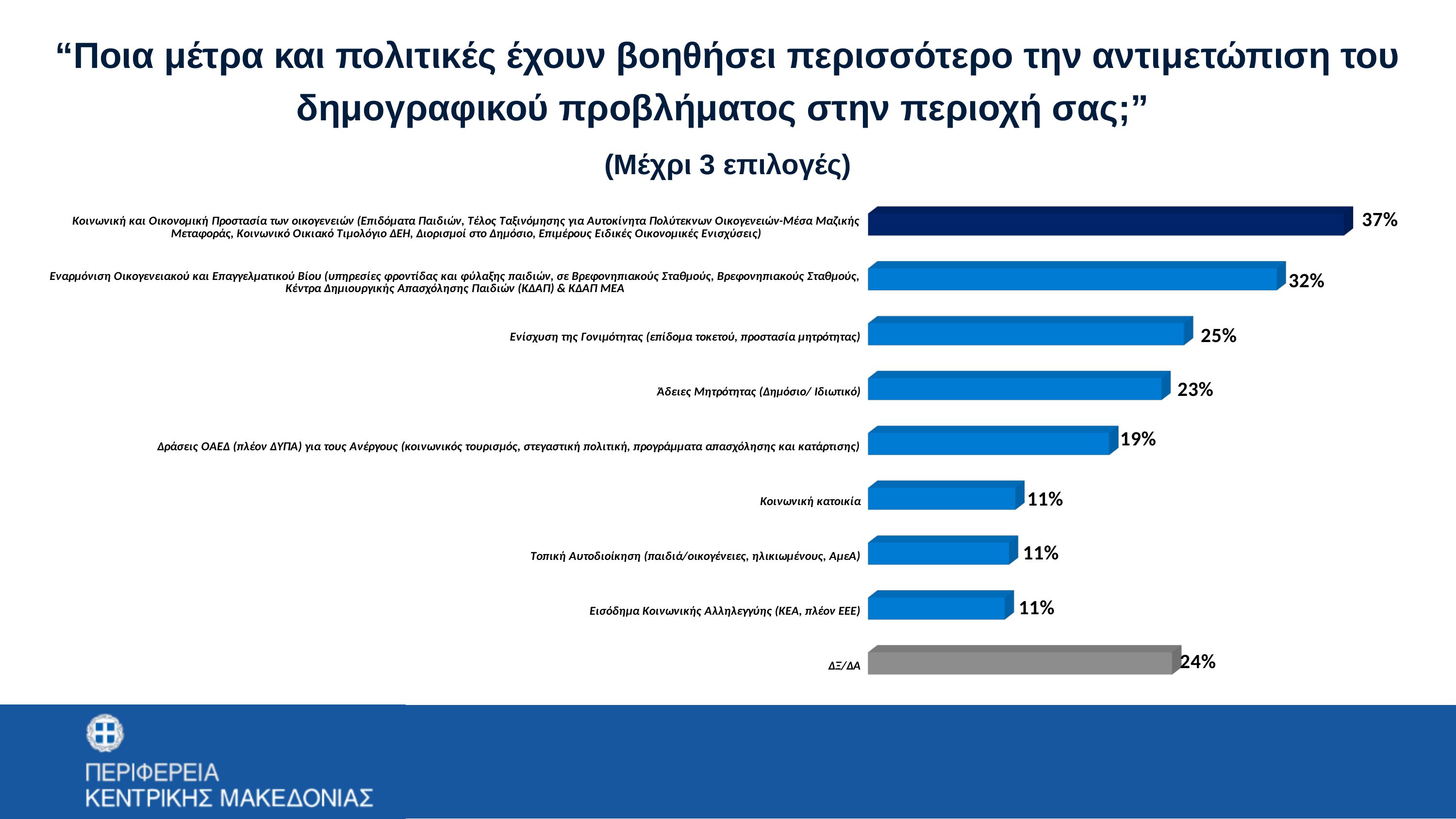

“Ποια μέτρα και πολιτικές έχουν βοηθήσει περισσότερο την αντιμετώπιση του δημογραφικού προβλήματος στην περιοχή σας;”
(Μέχρι 3 επιλογές)

[unsupported chart]